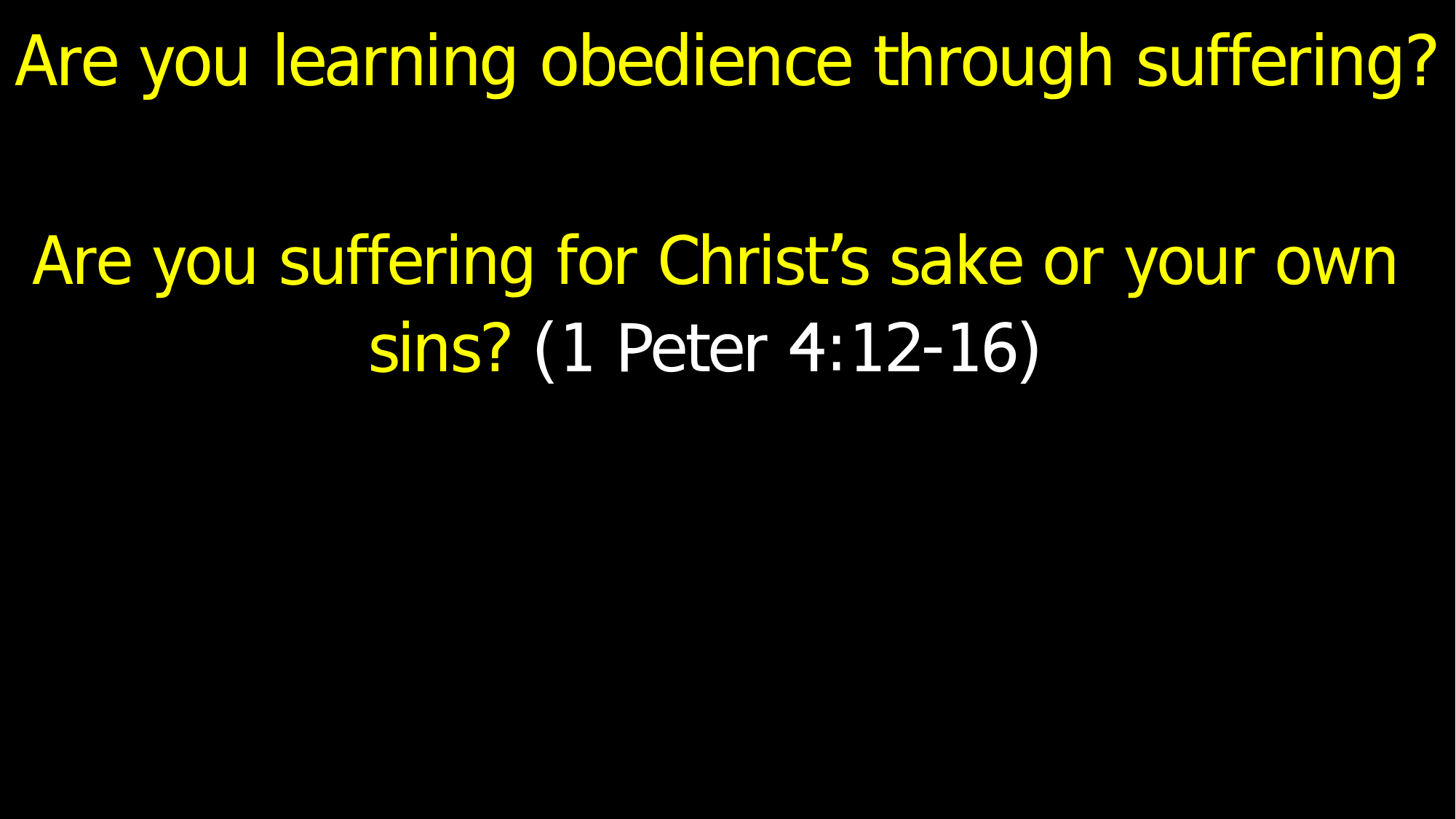

# Are you learning obedience through suffering?

Are you suffering for Christ’s sake or your own
sins? (1 Peter 4:12-16)